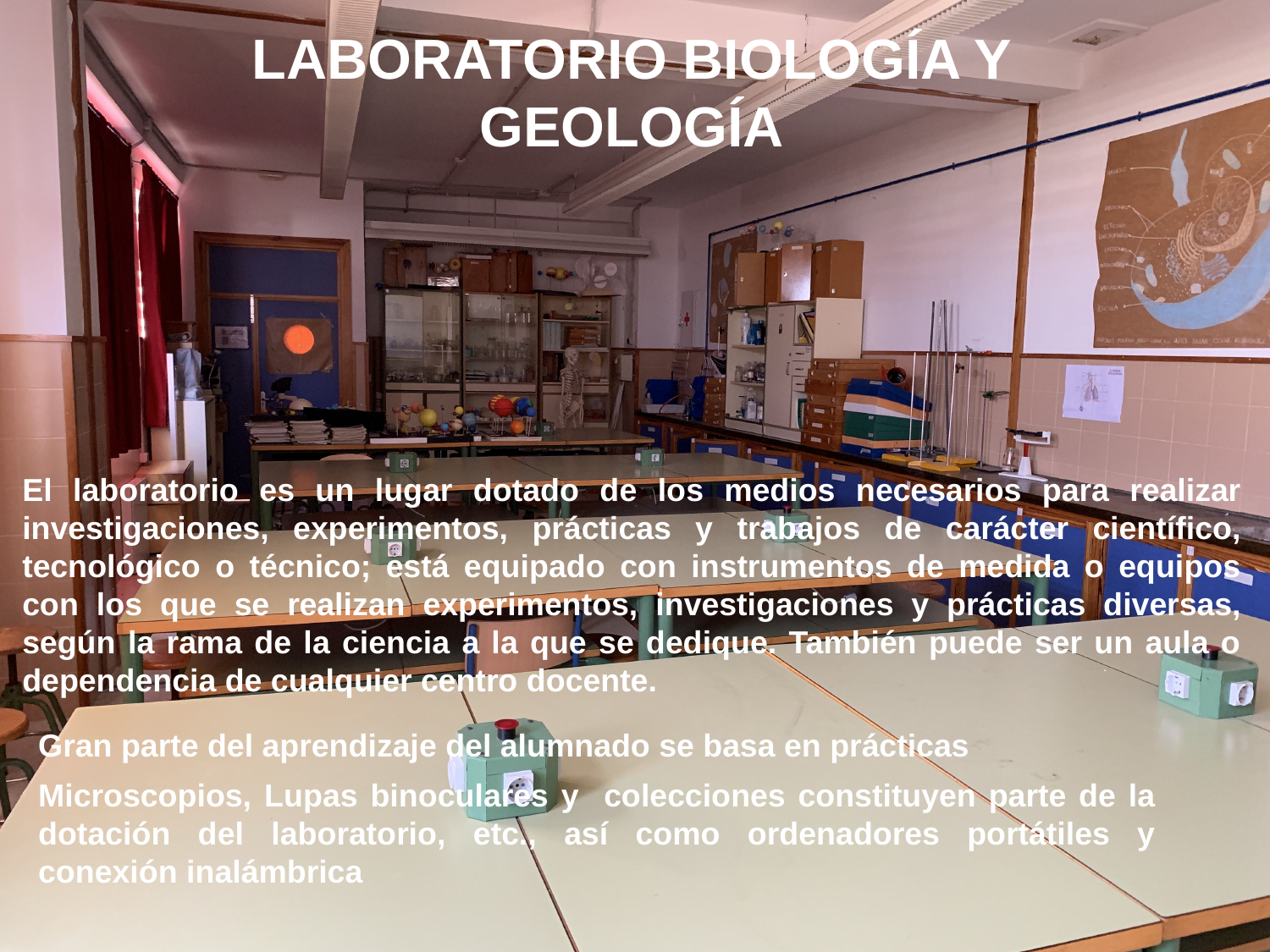

LABORATORIO BIOLOGÍA Y GEOLOGÍA
El laboratorio es un lugar dotado de los medios necesarios para realizar investigaciones, experimentos, prácticas y trabajos de carácter científico, tecnológico o técnico; está equipado con instrumentos de medida o equipos con los que se realizan experimentos, investigaciones y prácticas diversas, según la rama de la ciencia a la que se dedique. También puede ser un aula o dependencia de cualquier centro docente.
Gran parte del aprendizaje del alumnado se basa en prácticas
Microscopios, Lupas binoculares y  colecciones constituyen parte de la dotación del laboratorio, etc., así como ordenadores portátiles y conexión inalámbrica